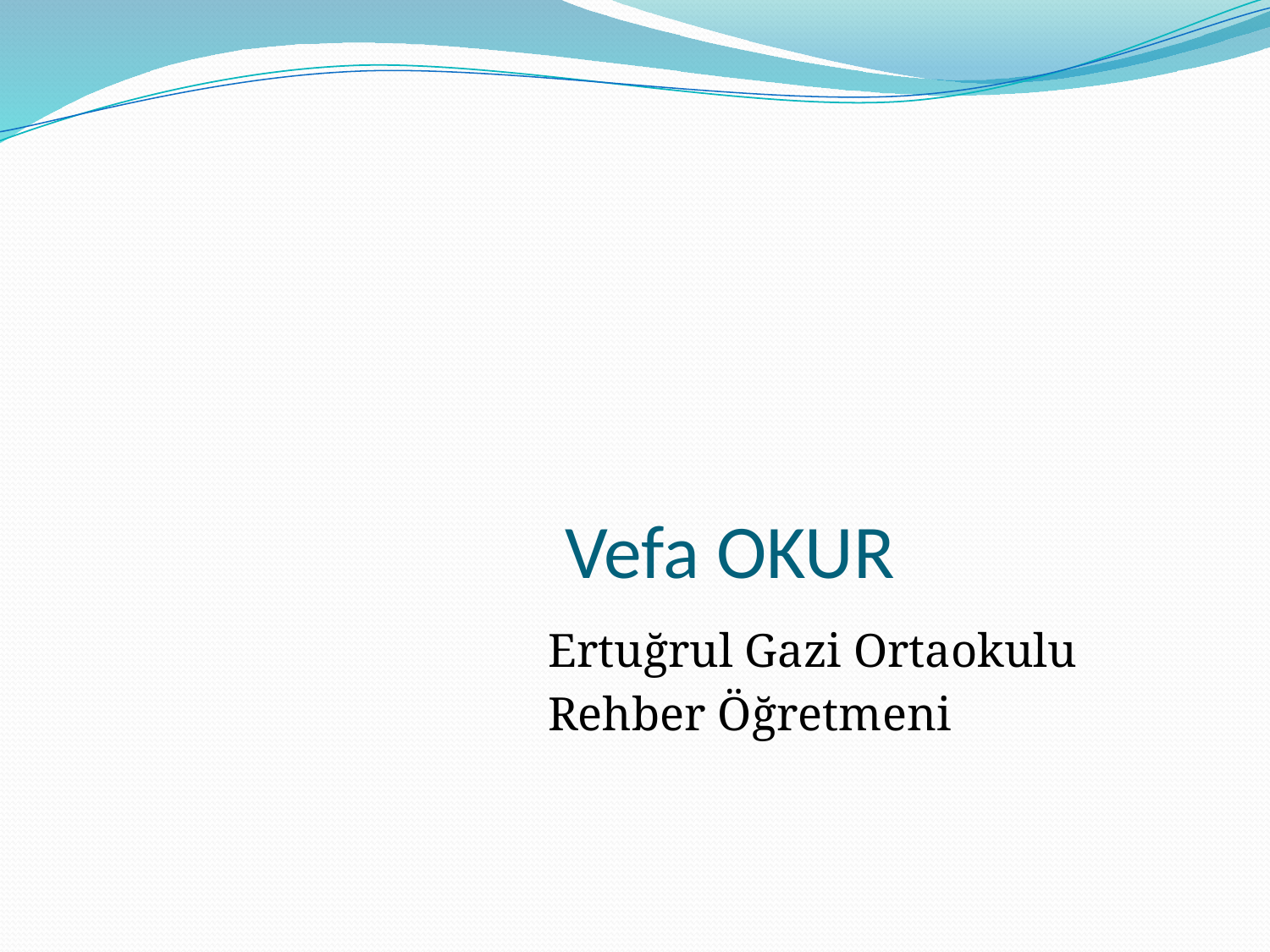

# Vefa OKUR
Ertuğrul Gazi Ortaokulu
Rehber Öğretmeni